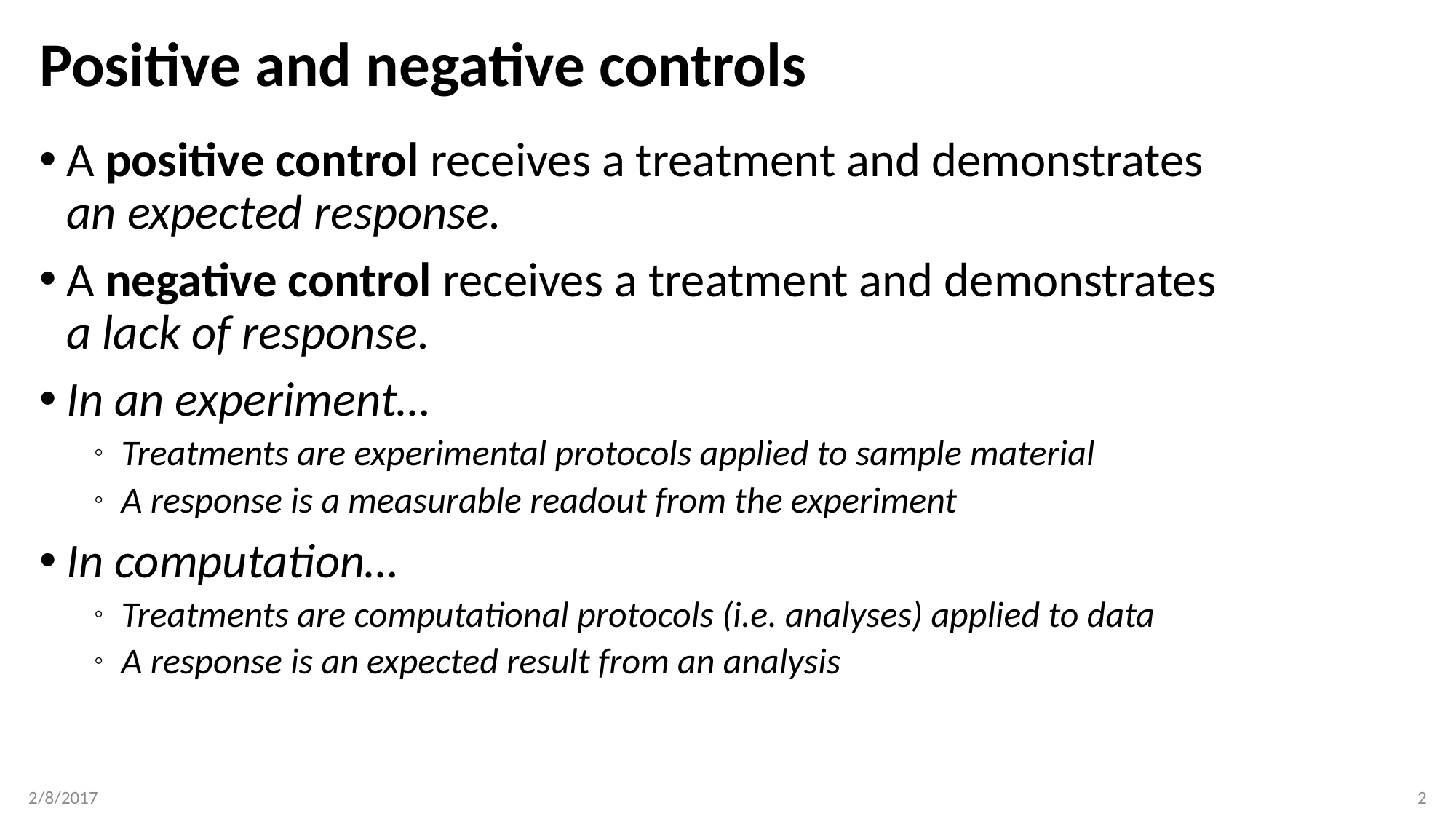

# Positive and negative controls
A positive control receives a treatment and demonstrates
an expected response.
A negative control receives a treatment and demonstrates
a lack of response.
In an experiment…
Treatments are experimental protocols applied to sample material
A response is a measurable readout from the experiment
In computation…
Treatments are computational protocols (i.e. analyses) applied to data
A response is an expected result from an analysis
2/8/2017
2